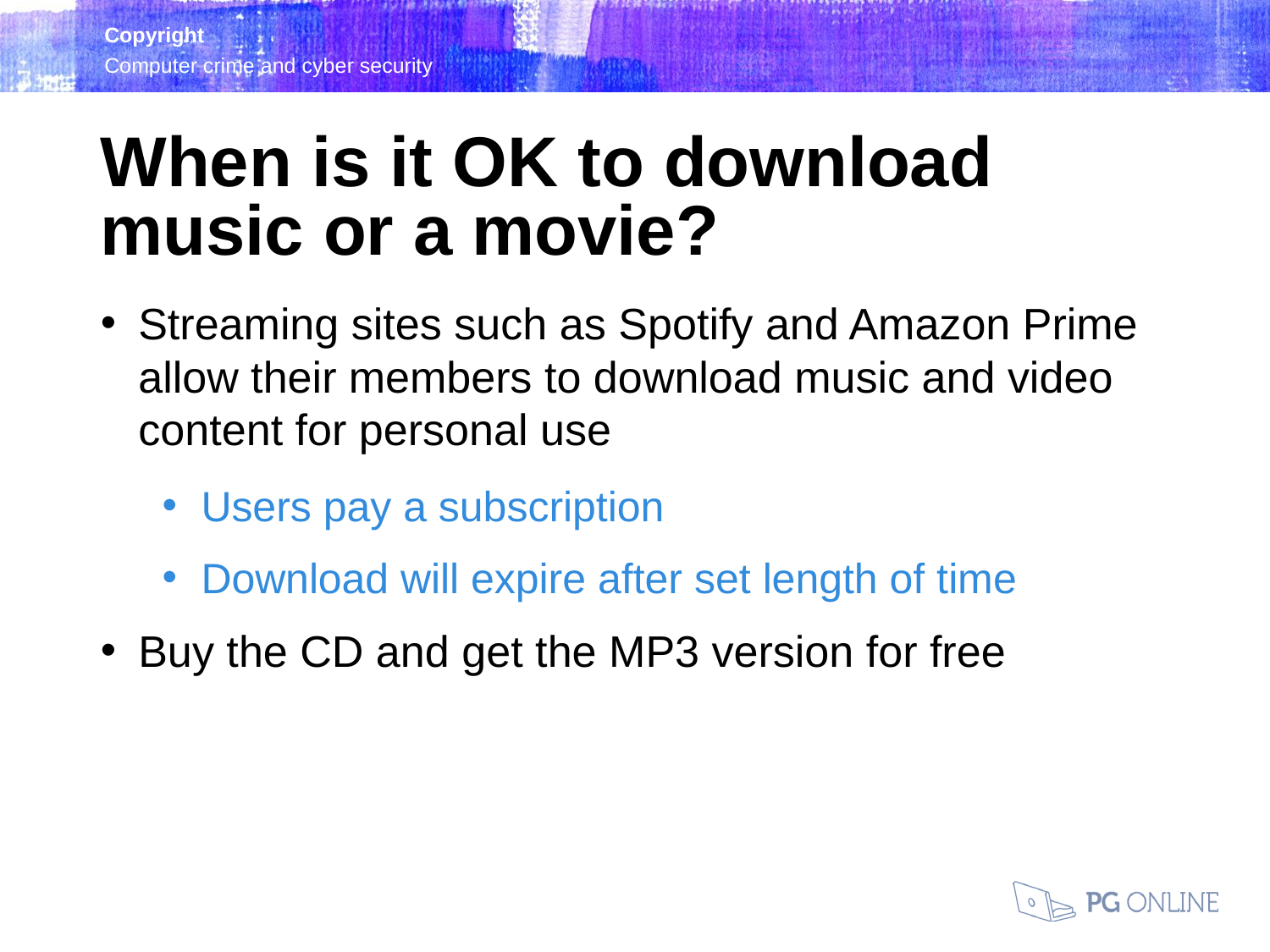

When is it OK to download music or a movie?
Streaming sites such as Spotify and Amazon Prime allow their members to download music and video content for personal use
Users pay a subscription
Download will expire after set length of time
Buy the CD and get the MP3 version for free